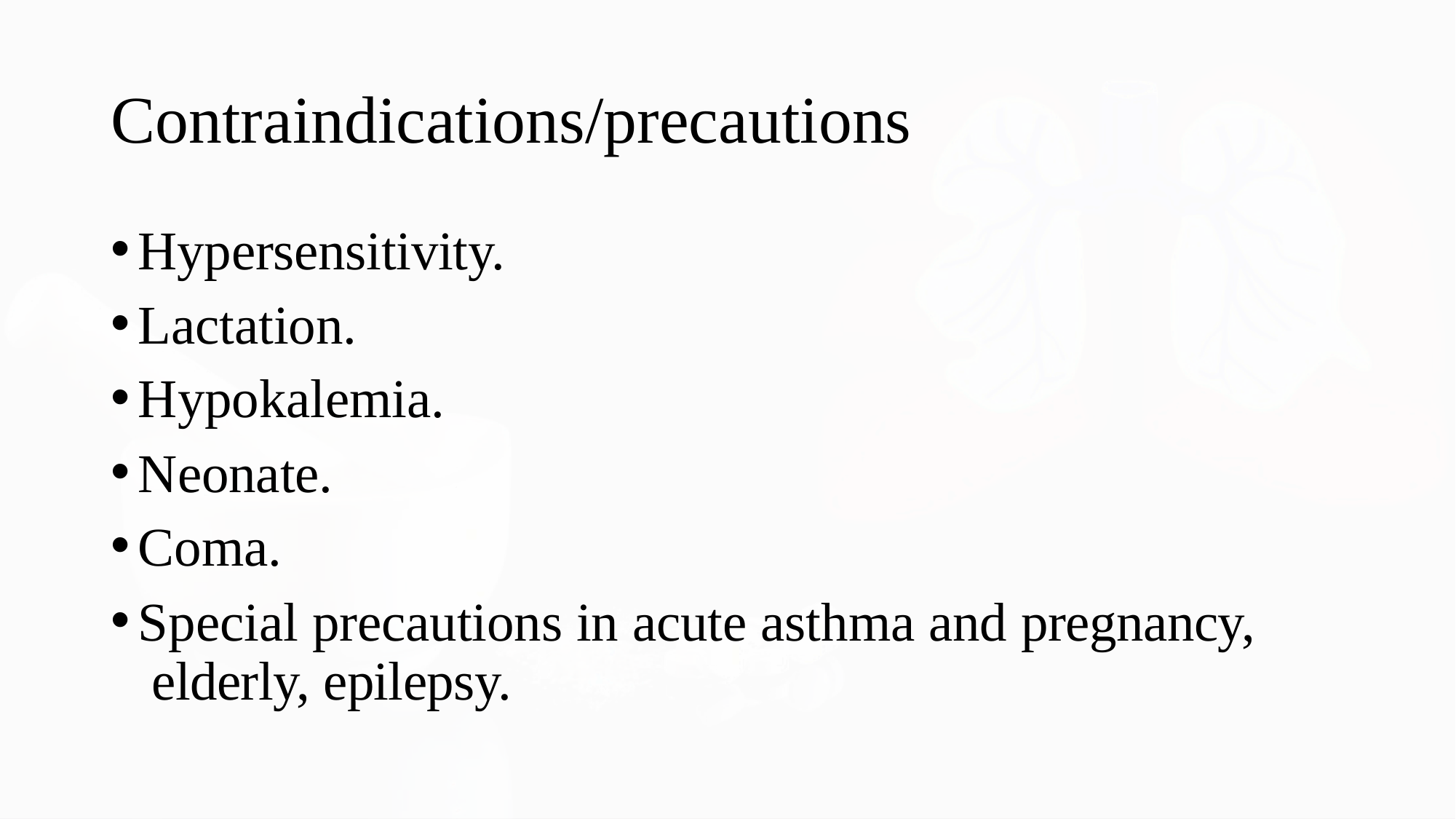

# Contraindications/precautions
Hypersensitivity.
Lactation.
Hypokalemia.
Neonate.
Coma.
Special precautions in acute asthma and pregnancy,  elderly, epilepsy.